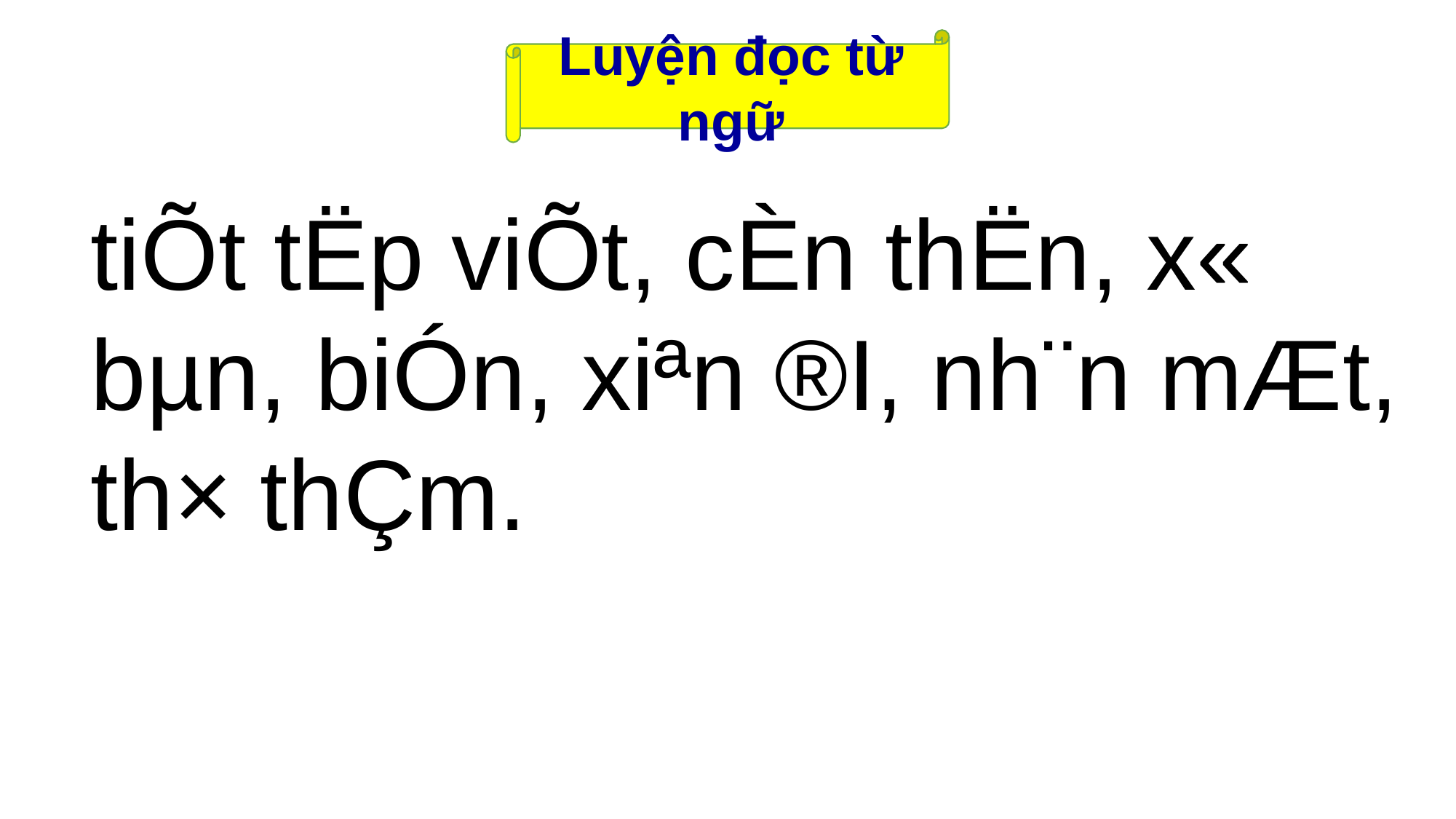

Luyện đọc từ ngữ
tiÕt tËp viÕt, cÈn thËn, x« bµn, biÓn, xiªn ®I, nh¨n mÆt, th× thÇm.